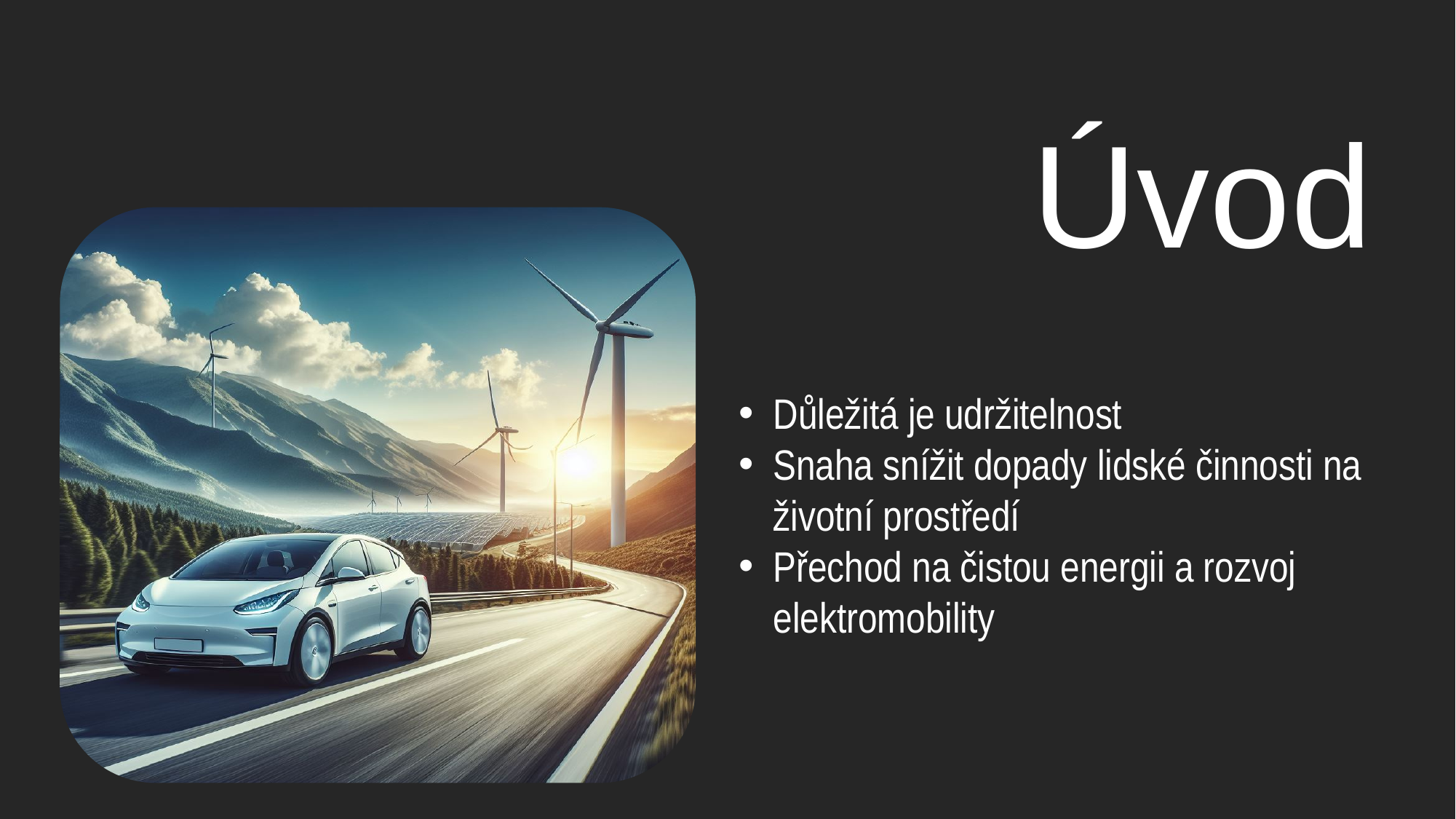

Úvod

Důležitá je udržitelnost
Snaha snížit dopady lidské činnosti na životní prostředí
Přechod na čistou energii a rozvoj elektromobility